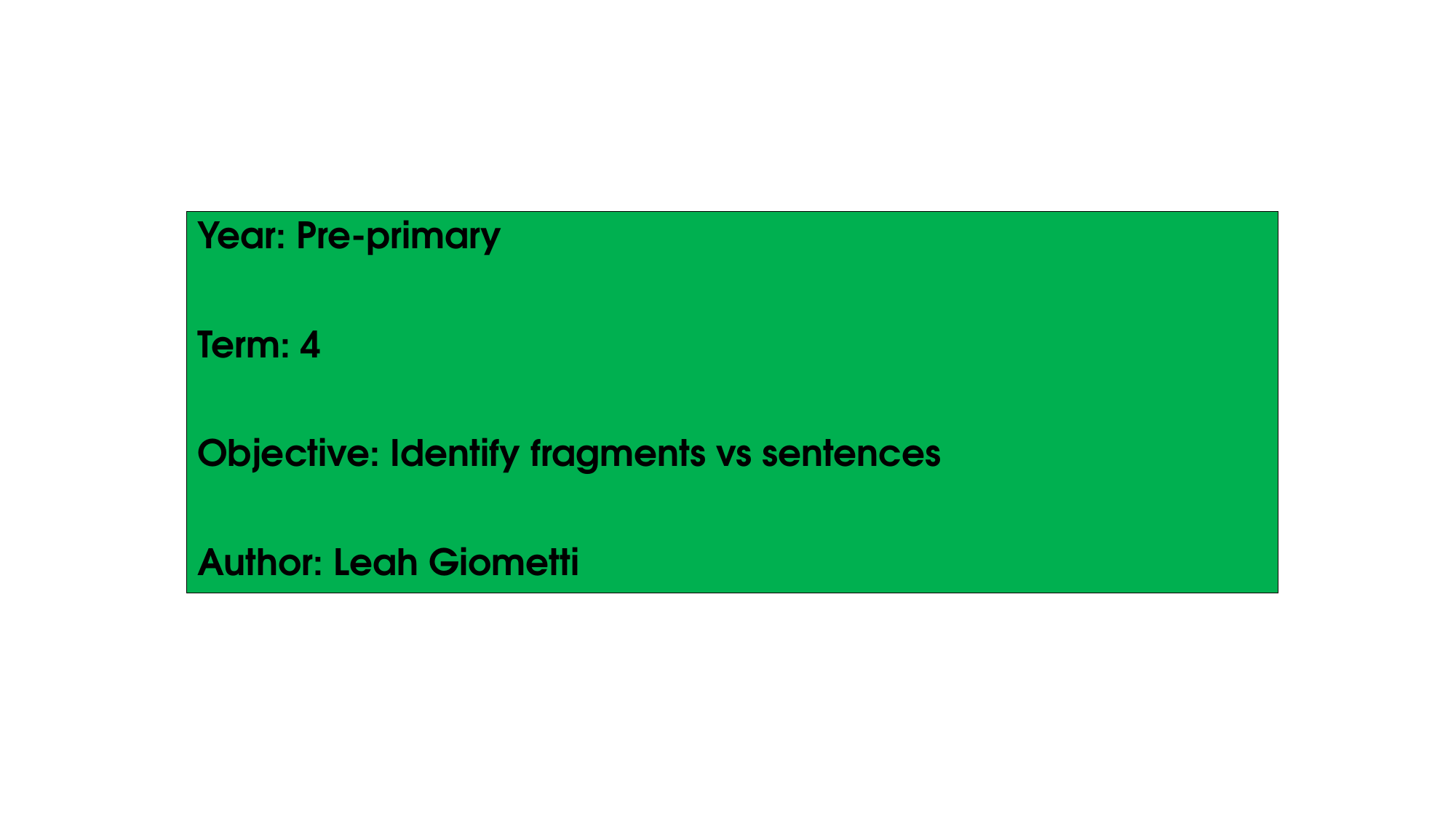

Year: Pre-primary

Term: 4

Objective: Identify fragments vs sentences

Author: Leah Giometti